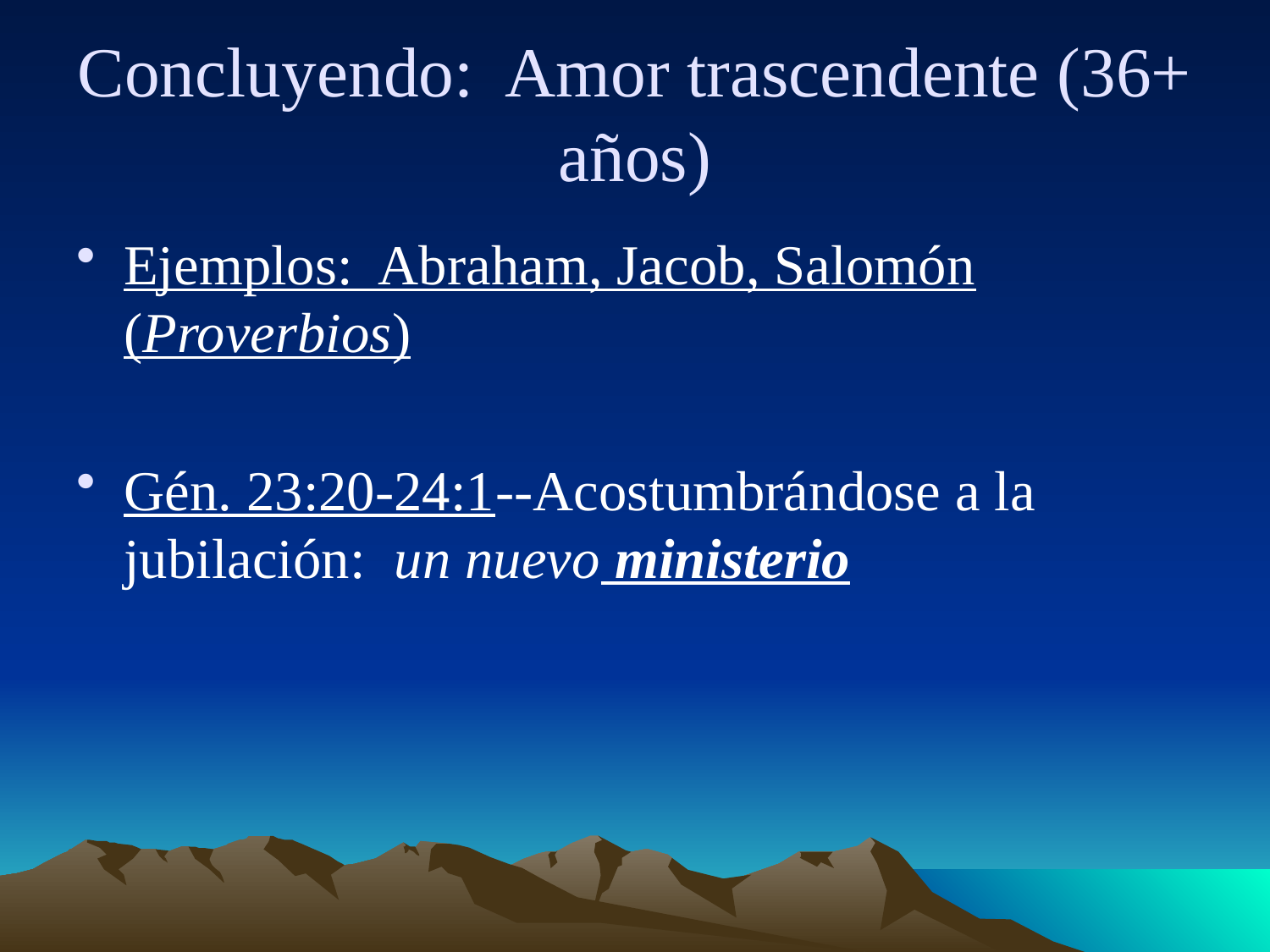

# Concluyendo:  Amor trascendente (36+ años)
Ejemplos:  Abraham, Jacob, Salomón (Proverbios)

Gén. 23:20-24:1--Acostumbrándose a la jubilación:  un nuevo ministerio